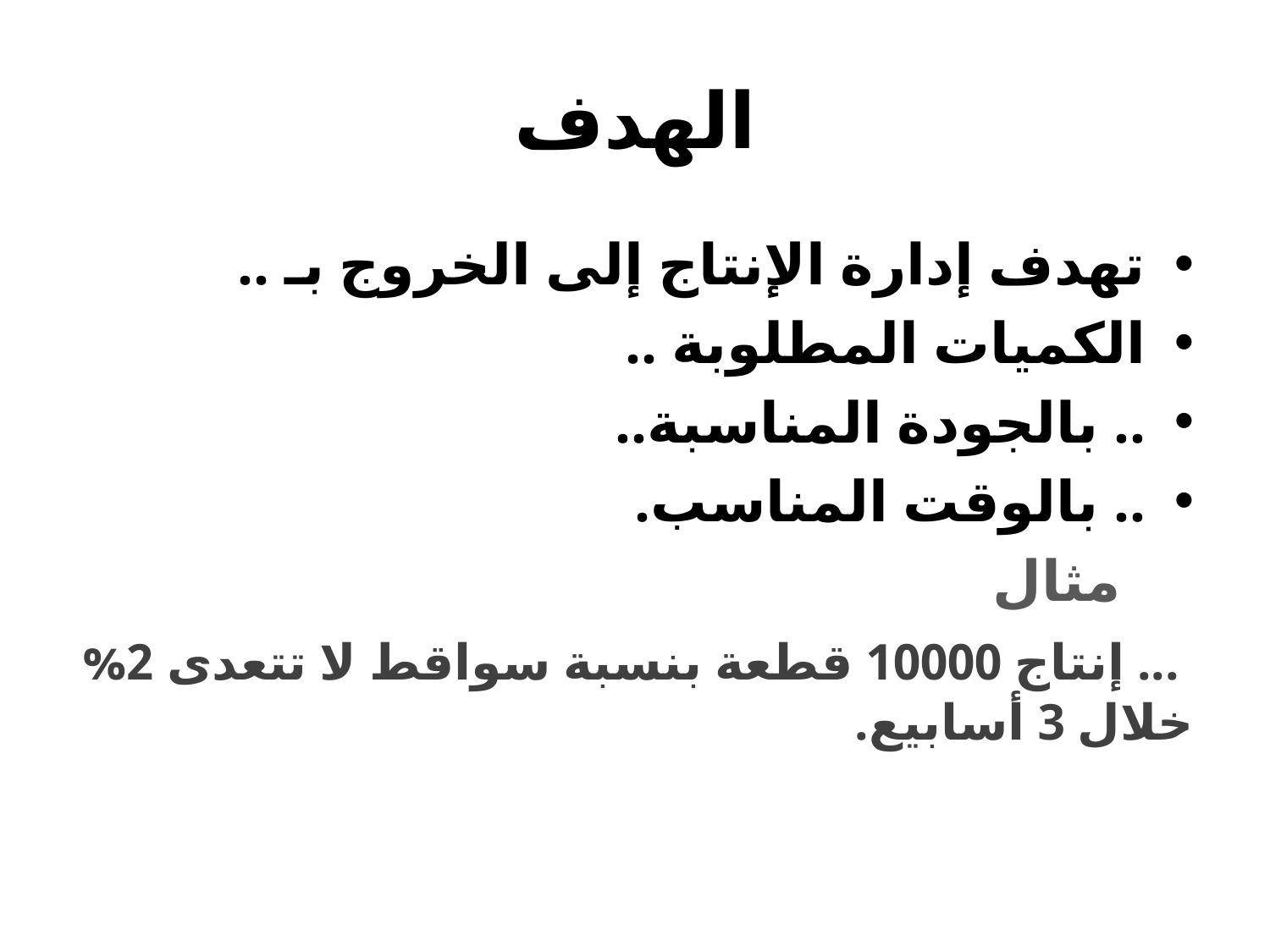

# الهدف
تهدف إدارة الإنتاج إلى الخروج بـ ..
الكميات المطلوبة ..
.. بالجودة المناسبة..
.. بالوقت المناسب.
     مثال
 ... إنتاج 10000 قطعة بنسبة سواقط لا تتعدى 2% خلال 3 أسابيع.